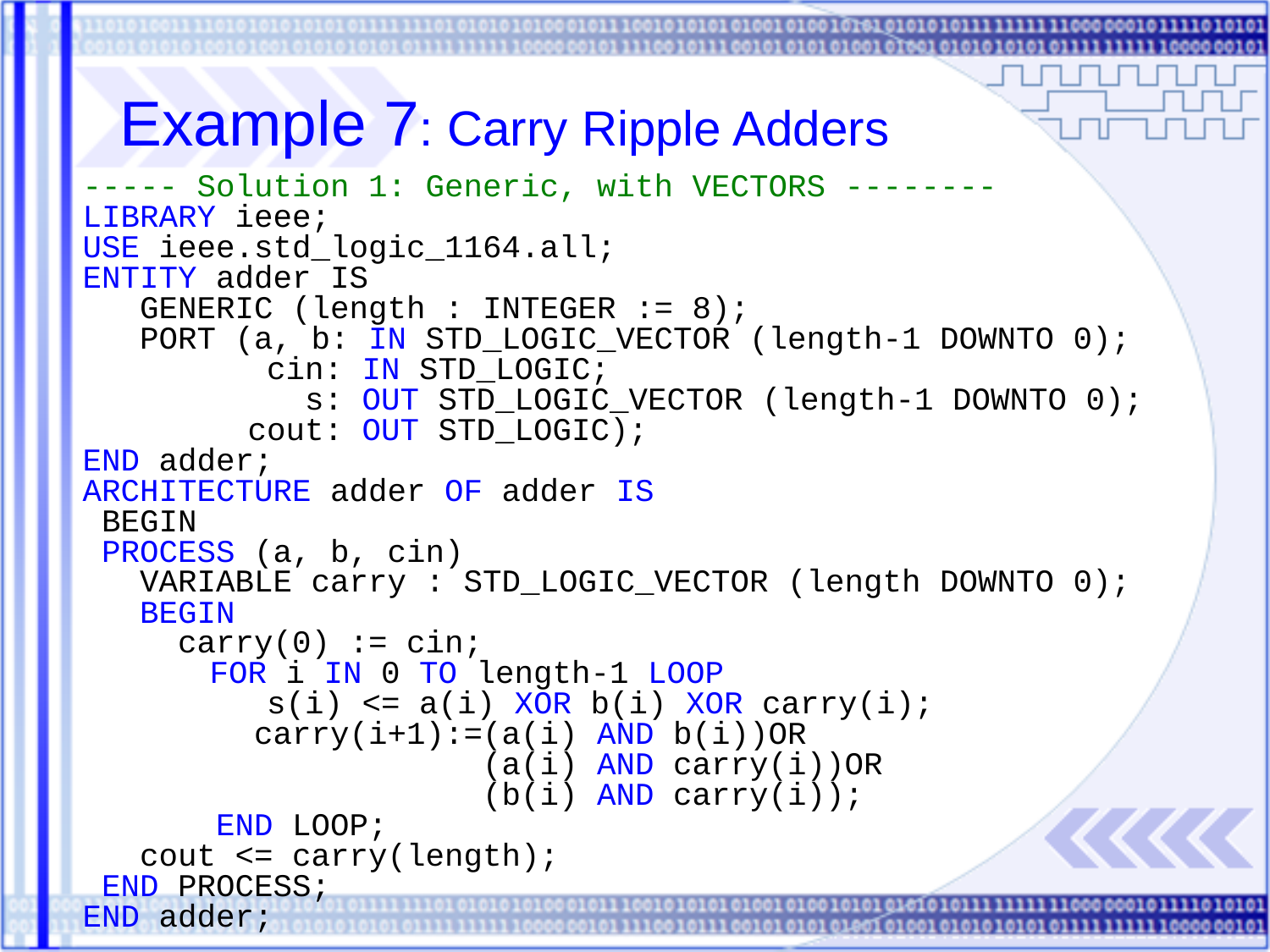

Example 7: Carry Ripple Adders
----- Solution 1: Generic, with VECTORS --------
LIBRARY ieee;
USE ieee.std_logic_1164.all;
ENTITY adder IS
   GENERIC (length : INTEGER := 8);
   PORT (a, b: IN STD_LOGIC_VECTOR (length-1 DOWNTO 0);
   	   cin: IN STD_LOGIC;
	     s: OUT STD_LOGIC_VECTOR (length-1 DOWNTO 0);
	  cout: OUT STD_LOGIC);
END adder;
ARCHITECTURE adder OF adder IS
 BEGIN
 PROCESS (a, b, cin)
   VARIABLE carry : STD_LOGIC_VECTOR (length DOWNTO 0);
   BEGIN
     carry(0) := cin;
 	FOR i IN 0 TO length-1 LOOP
 	   s(i) <= a(i) XOR b(i) XOR carry(i);
         carry(i+1):=(a(i) AND b(i))OR
                     (a(i) AND carry(i))OR
                     (b(i) AND carry(i));
       END LOOP;
   cout <= carry(length);
 END PROCESS;
END adder;